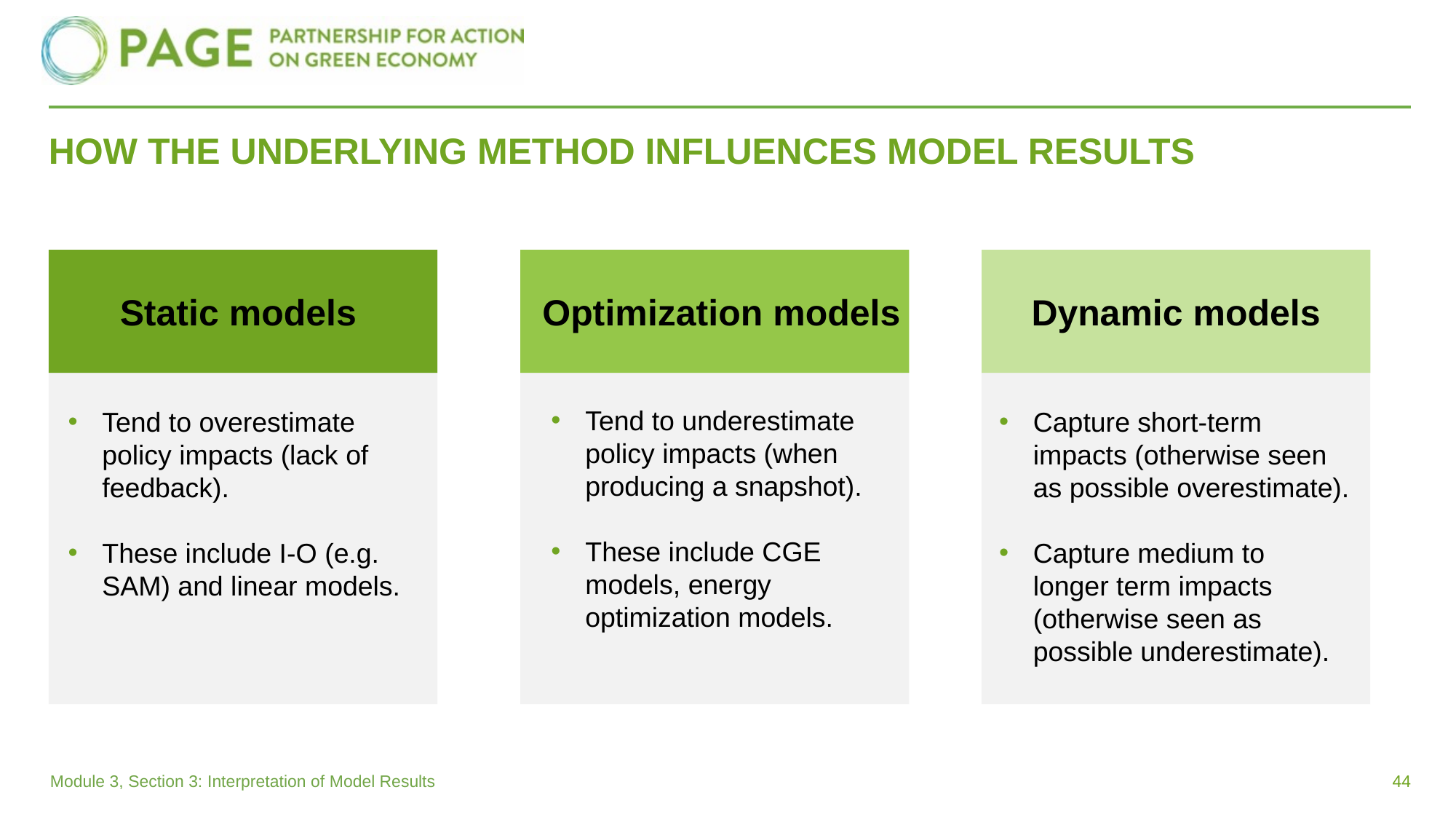

# HOW THE UNDERLYING METHOD INFLUENCES MODEL RESULTS

Static models
Optimization models
Dynamic models

Tend to underestimate policy impacts (when producing a snapshot).

These include CGE models, energy optimization models.
Capture short-term impacts (otherwise seen as possible overestimate).

Capture medium to
longer term impacts (otherwise seen as possible underestimate).
Tend to overestimate policy impacts (lack of feedback).

These include I-O (e.g. SAM) and linear models.
44
Module 3, Section 3: Interpretation of Model Results